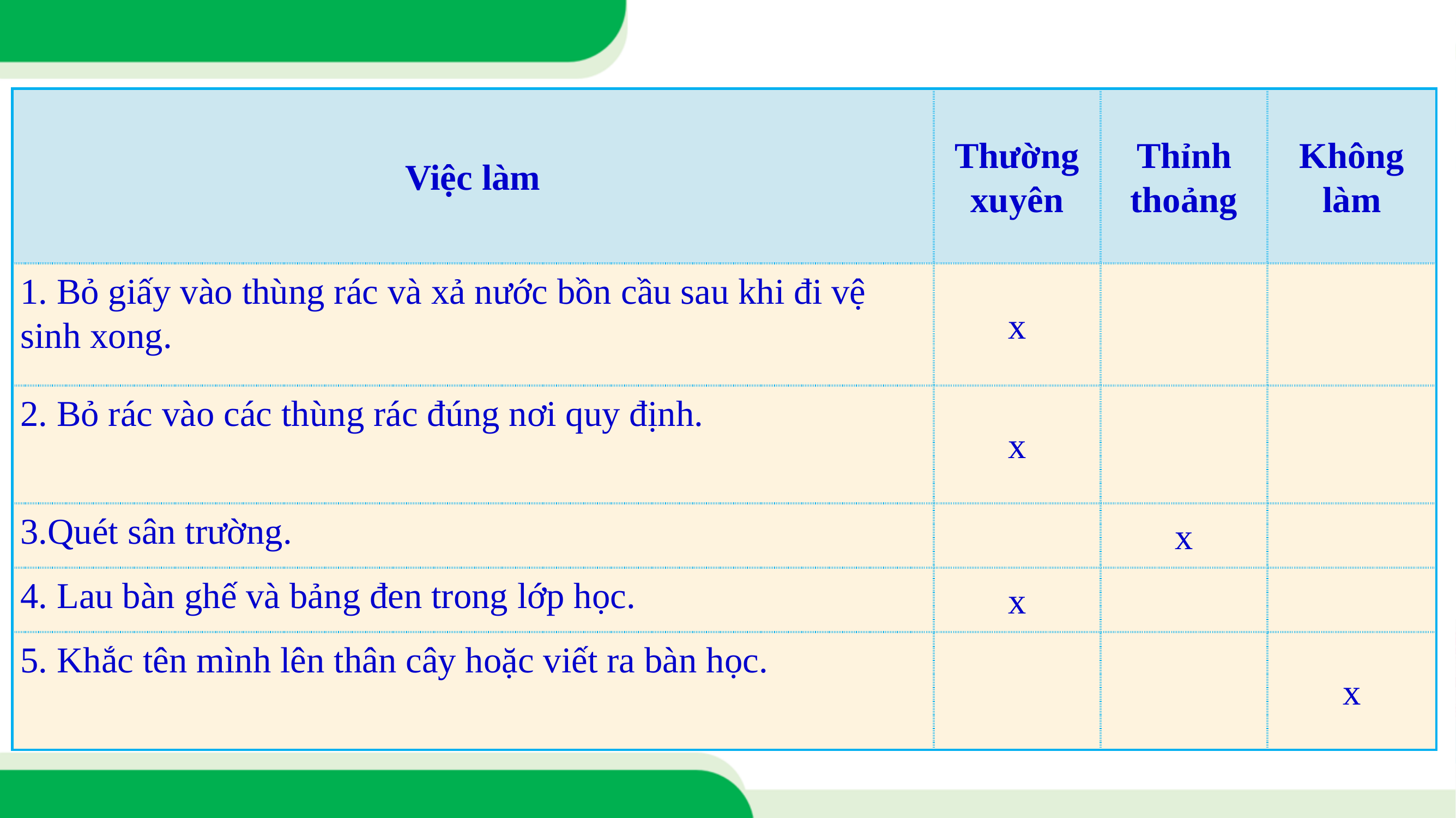

| Việc làm | Thường xuyên | Thỉnh thoảng | Không làm |
| --- | --- | --- | --- |
| 1. Bỏ giấy vào thùng rác và xả nước bồn cầu sau khi đi vệ sinh xong. | x |  |  |
| 2. Bỏ rác vào các thùng rác đúng nơi quy định. | x |  |  |
| 3.Quét sân trường. |  | x |  |
| 4. Lau bàn ghế và bảng đen trong lớp học. | x |  |  |
| 5. Khắc tên mình lên thân cây hoặc viết ra bàn học. |  |  | x |